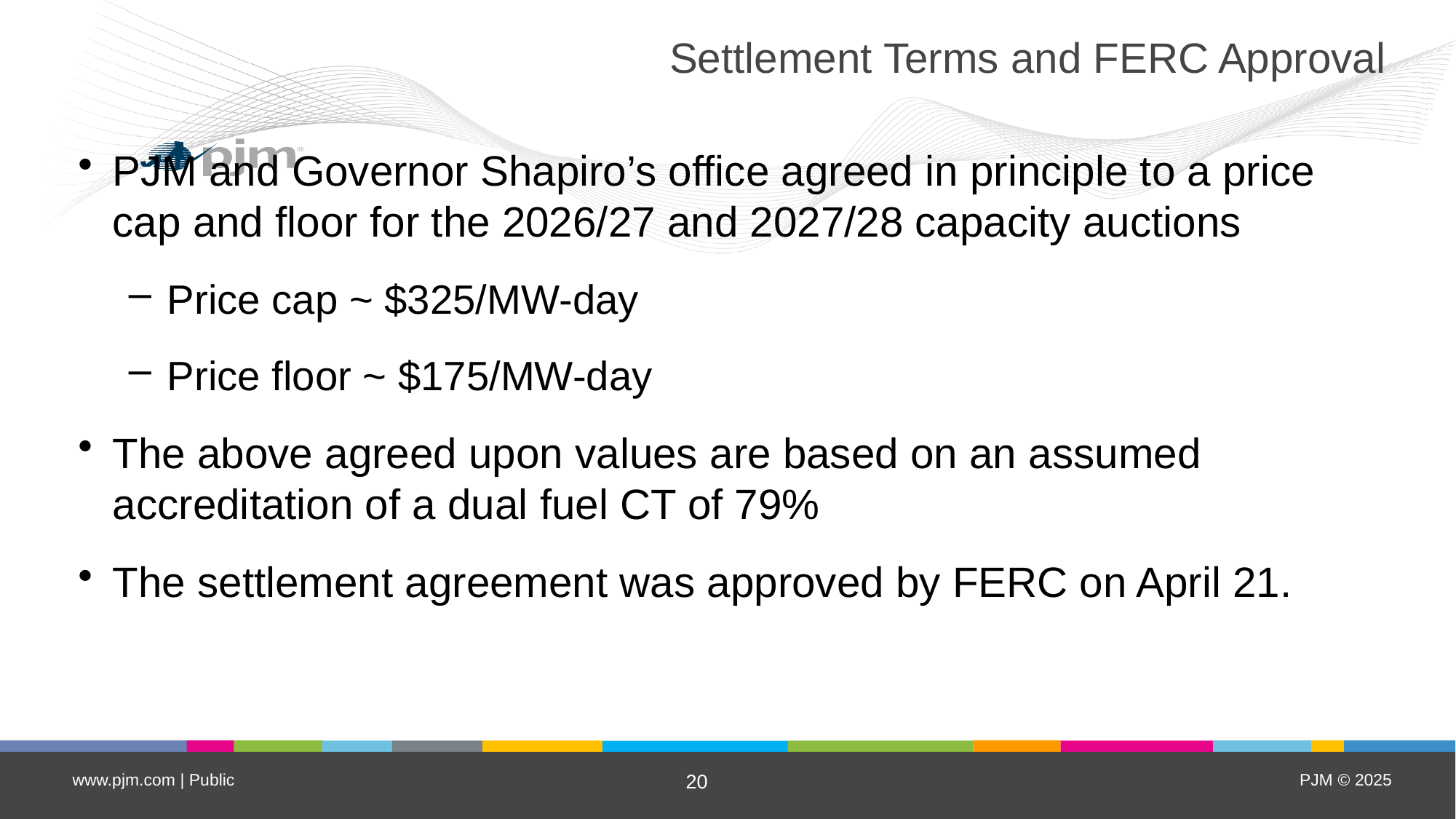

# Settlement Terms and FERC Approval
PJM and Governor Shapiro’s office agreed in principle to a price cap and floor for the 2026/27 and 2027/28 capacity auctions
Price cap ~ $325/MW-day
Price floor ~ $175/MW-day
The above agreed upon values are based on an assumed accreditation of a dual fuel CT of 79%
The settlement agreement was approved by FERC on April 21.